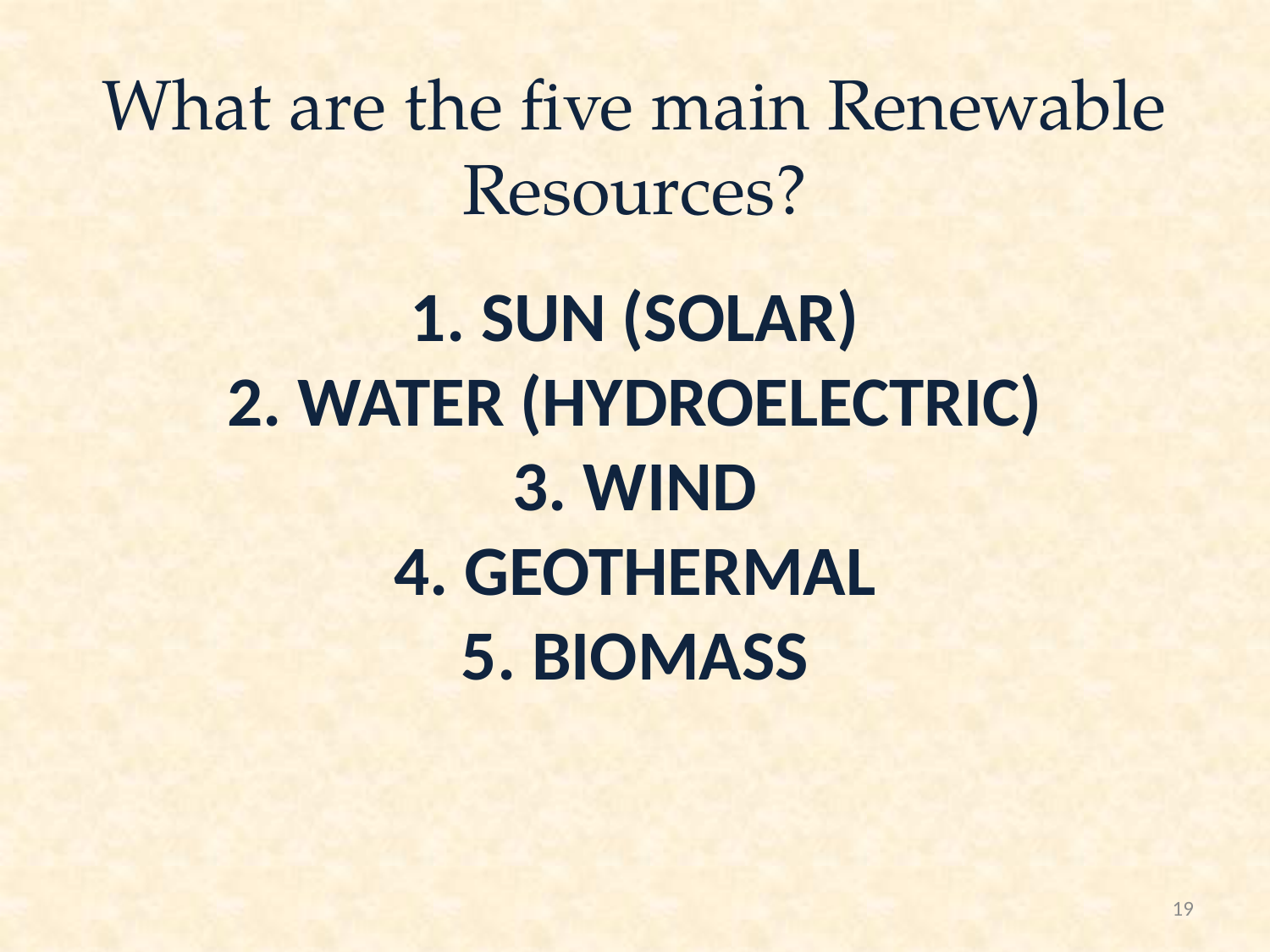

What are the five main Renewable Resources?
1. SUN (SOLAR)
2. WATER (HYDROELECTRIC)
3. WIND
4. GEOTHERMAL
5. BIOMASS
19